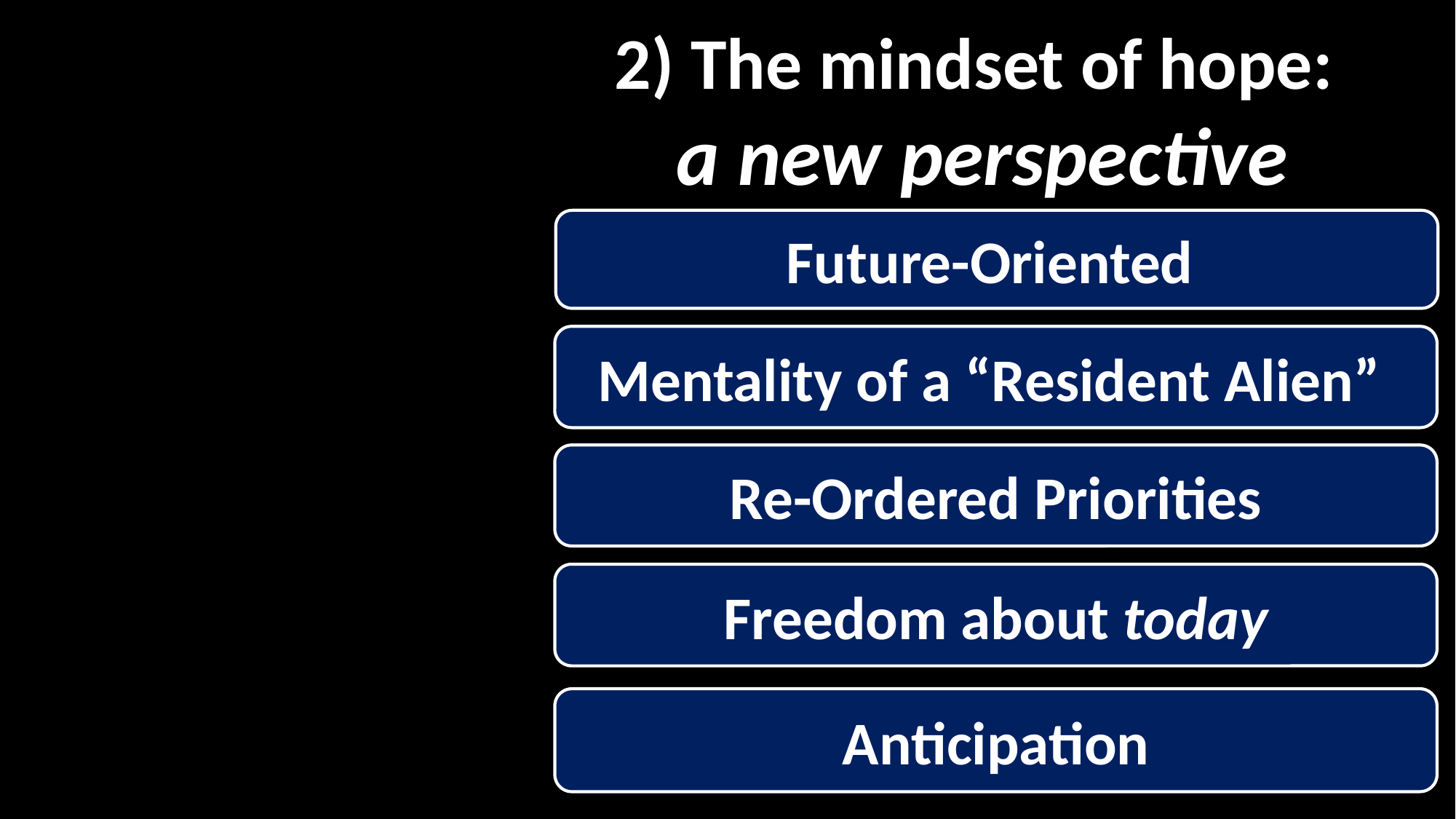

2) The mindset of hope:
a new perspective
Future-Oriented
Mentality of a “Resident Alien”
Re-Ordered Priorities
Freedom about today
Anticipation